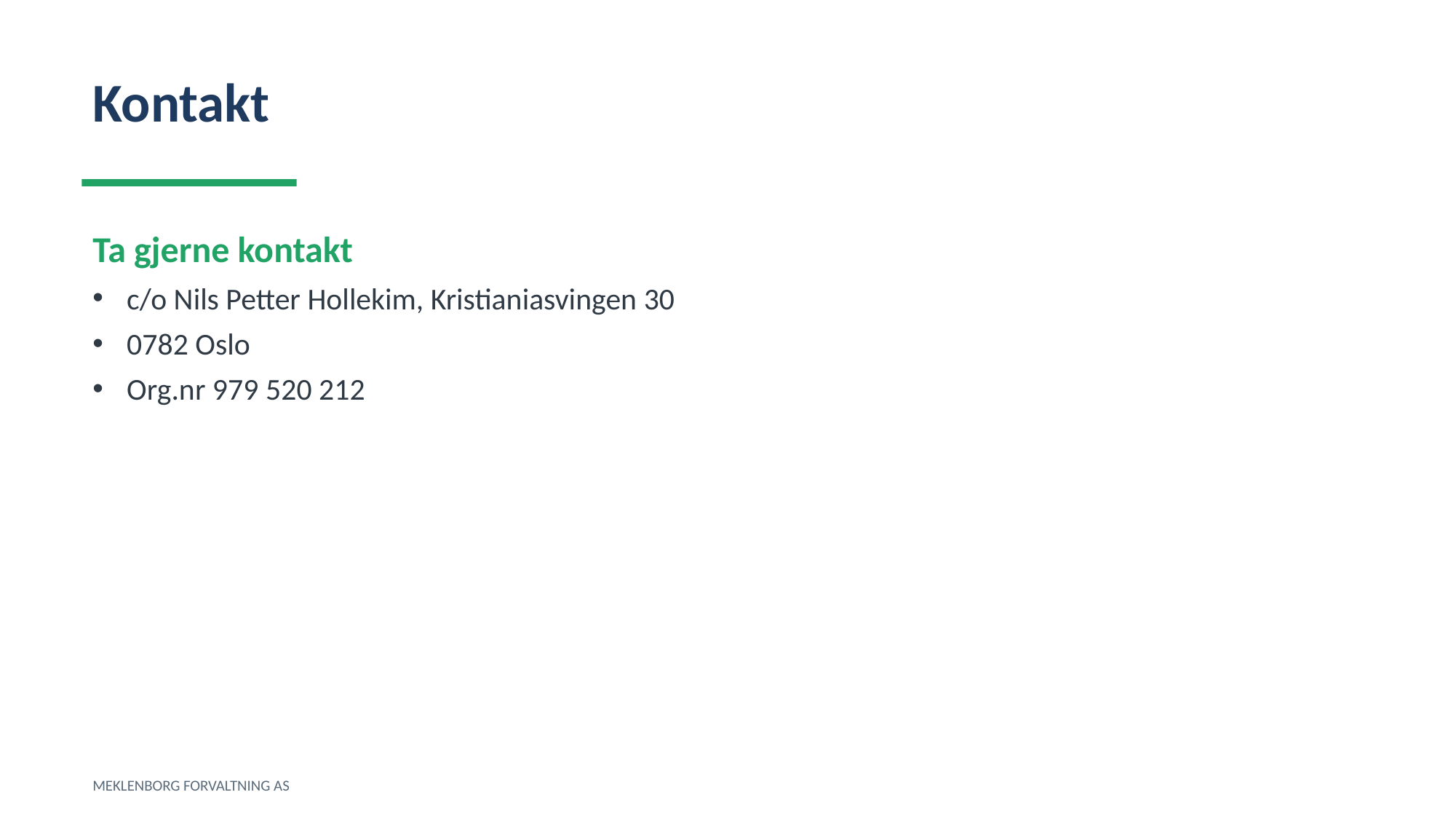

Kontakt

Ta gjerne kontakt
c/o Nils Petter Hollekim, Kristianiasvingen 30
0782 Oslo
Org.nr 979 520 212
MEKLENBORG FORVALTNING AS